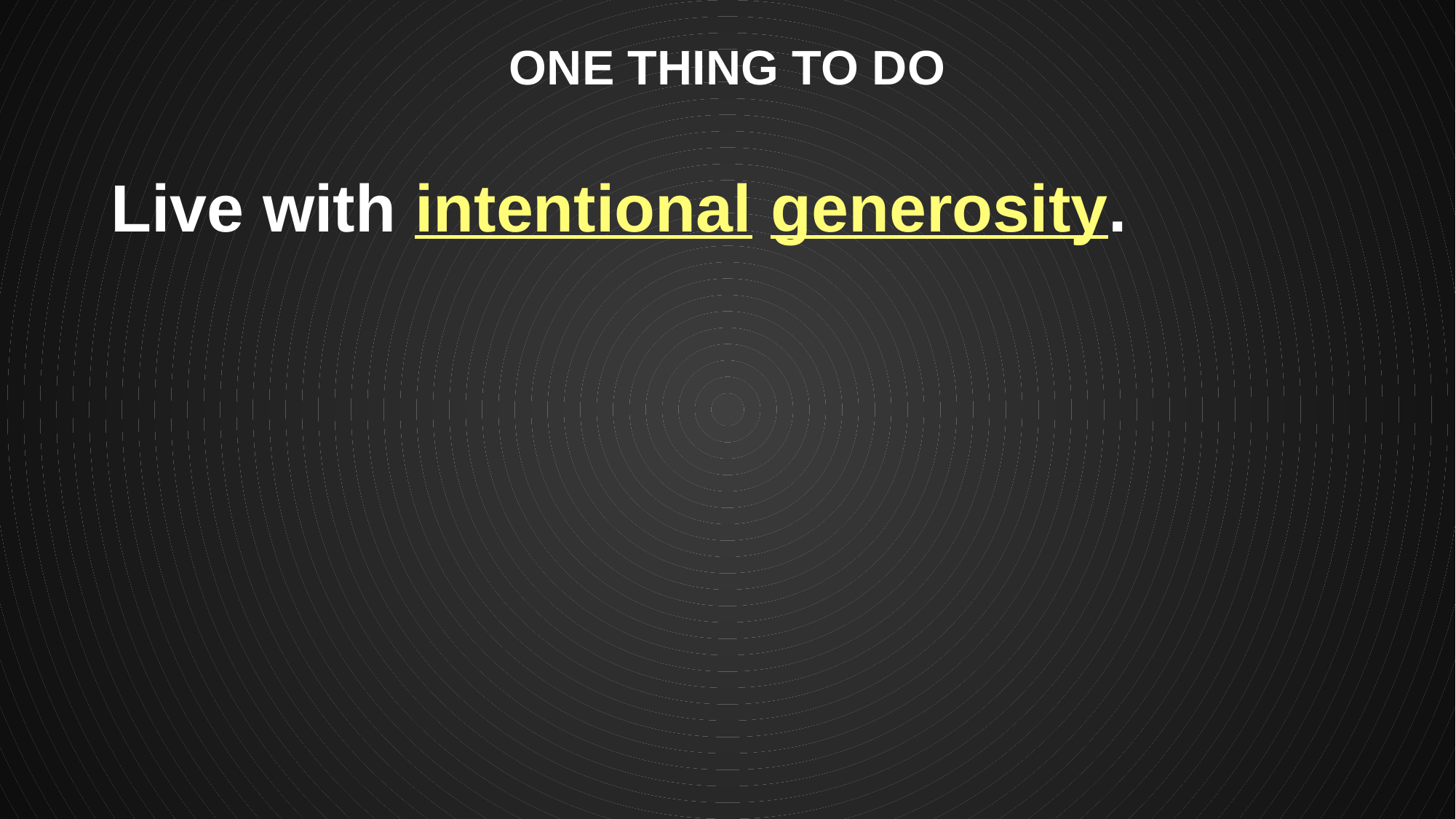

# ONE THING TO DO
Live with intentional generosity.